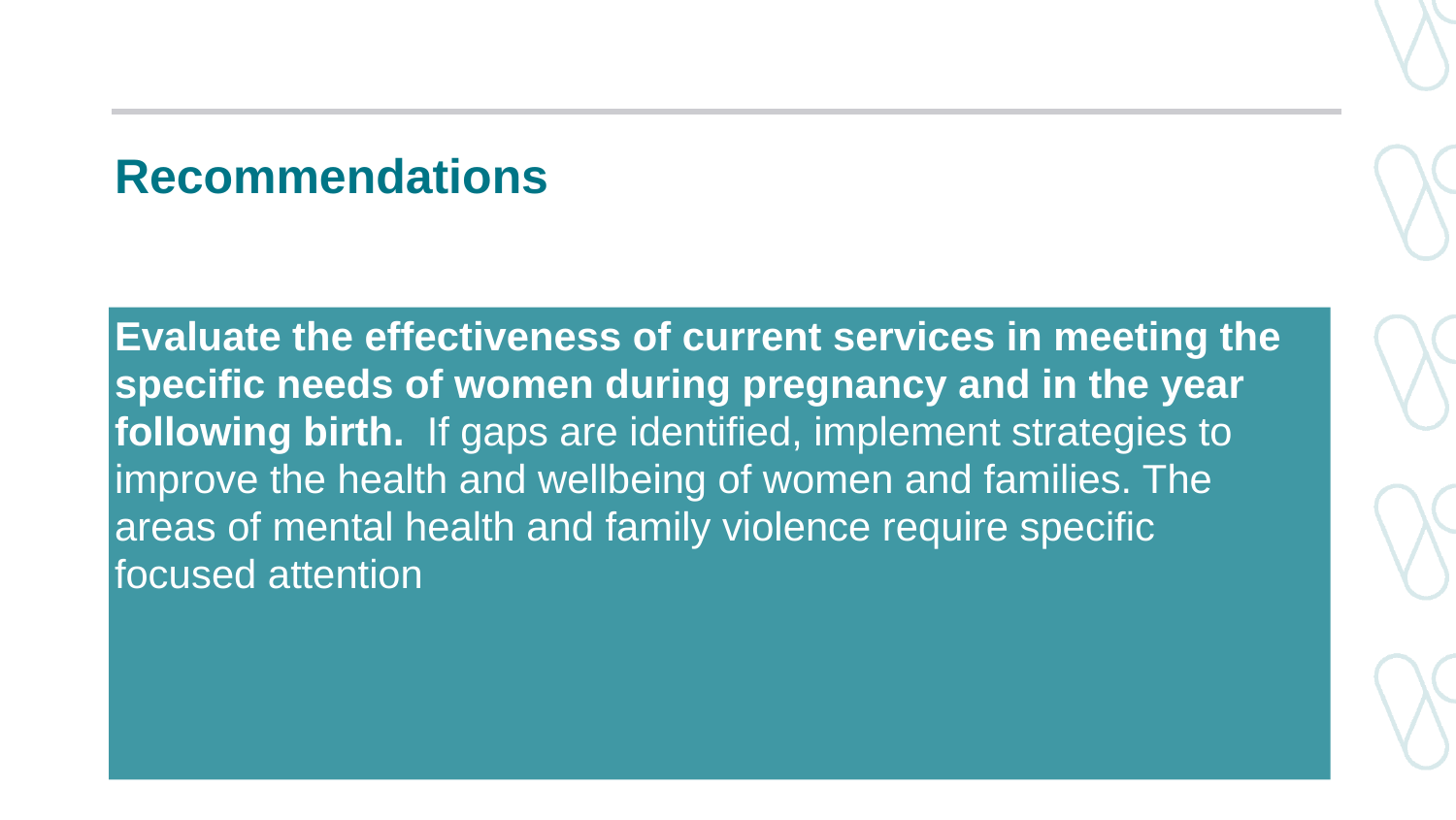

# Recommendations
Evaluate the effectiveness of current services in meeting the specific needs of women during pregnancy and in the year following birth.  If gaps are identified, implement strategies to improve the health and wellbeing of women and families. The
areas of mental health and family violence require specific
focused attention